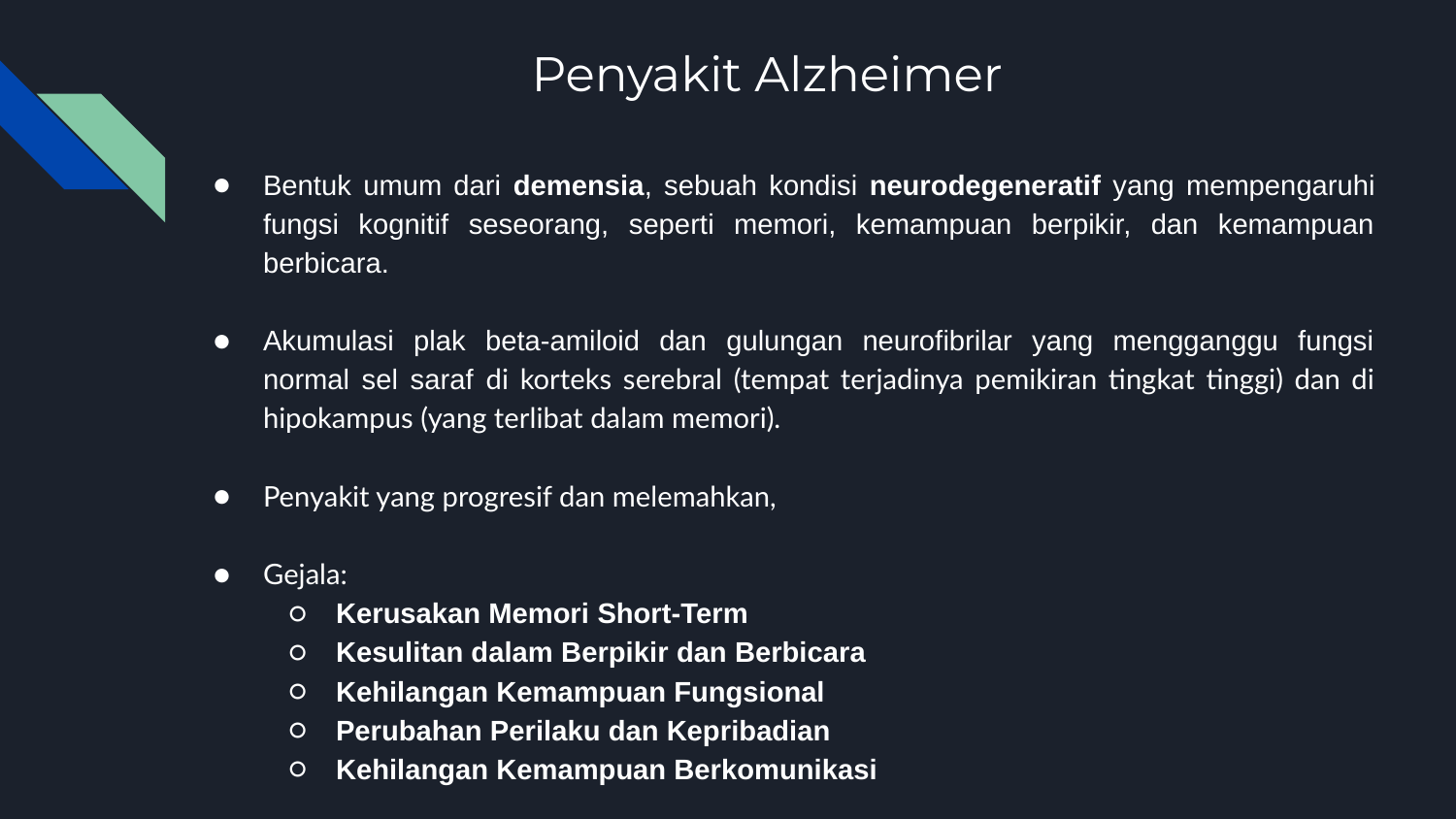

# Penyakit Alzheimer
Bentuk umum dari demensia, sebuah kondisi neurodegeneratif yang mempengaruhi fungsi kognitif seseorang, seperti memori, kemampuan berpikir, dan kemampuan berbicara.

Akumulasi plak beta-amiloid dan gulungan neurofibrilar yang mengganggu fungsi normal sel saraf di korteks serebral (tempat terjadinya pemikiran tingkat tinggi) dan di hipokampus (yang terlibat dalam memori).

Penyakit yang progresif dan melemahkan,

Gejala:
Kerusakan Memori Short-Term
Kesulitan dalam Berpikir dan Berbicara
Kehilangan Kemampuan Fungsional
Perubahan Perilaku dan Kepribadian
Kehilangan Kemampuan Berkomunikasi